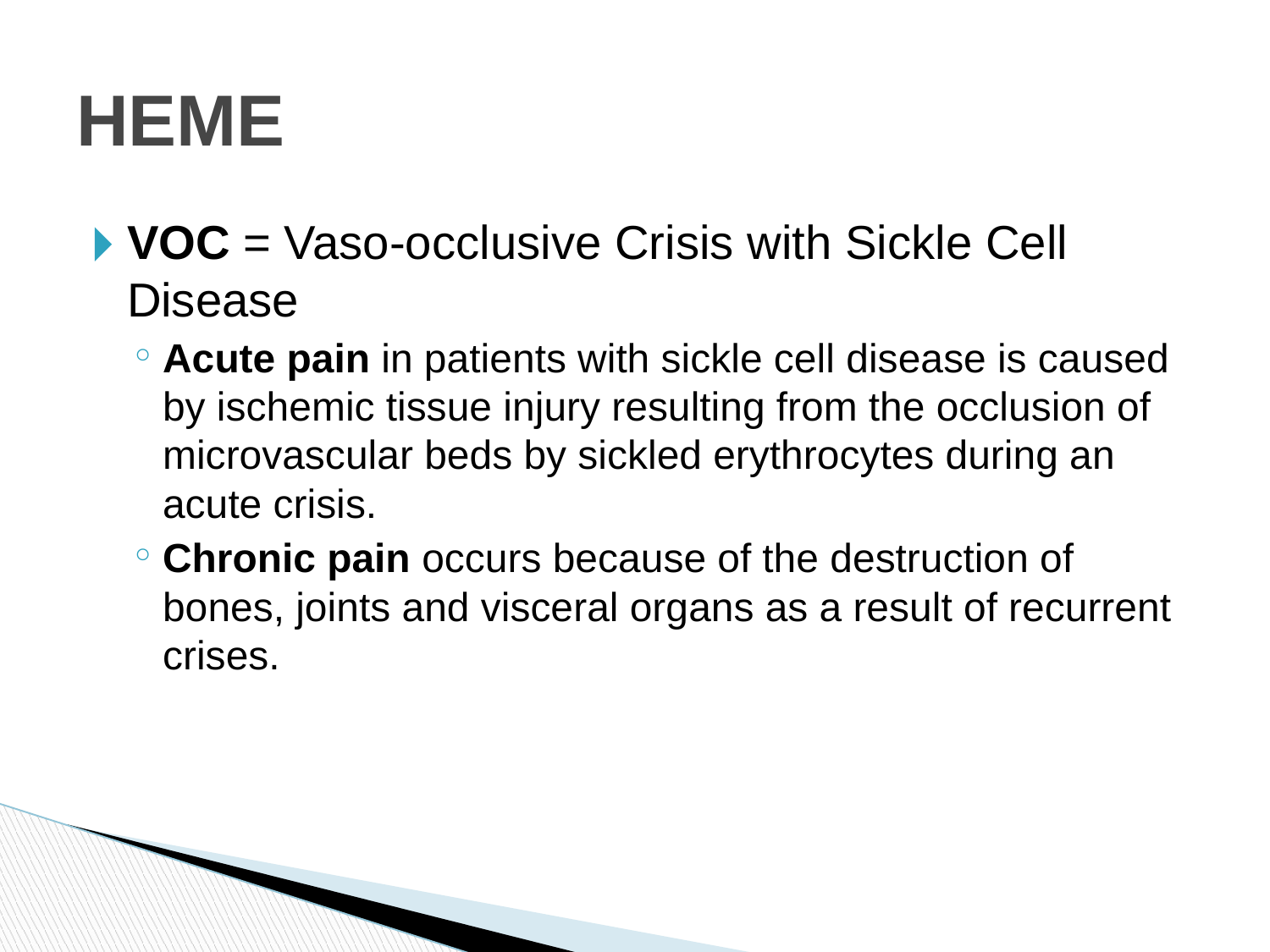

# HEME
VOC = Vaso-occlusive Crisis with Sickle Cell Disease
Acute pain in patients with sickle cell disease is caused by ischemic tissue injury resulting from the occlusion of microvascular beds by sickled erythrocytes during an acute crisis.
Chronic pain occurs because of the destruction of bones, joints and visceral organs as a result of recurrent crises.